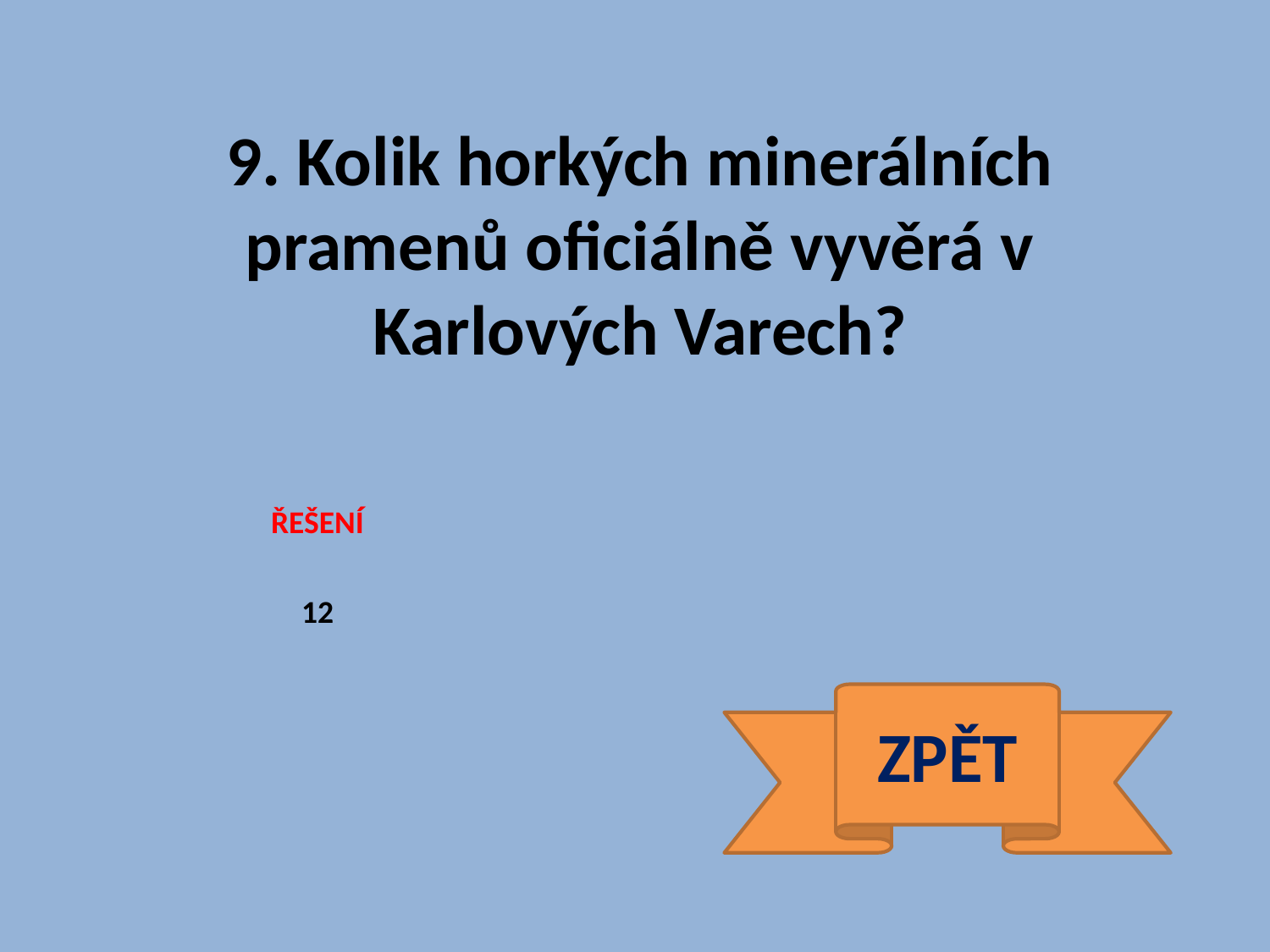

9. Kolik horkých minerálních pramenů oficiálně vyvěrá v Karlových Varech?
ŘEŠENÍ
12
ZPĚT